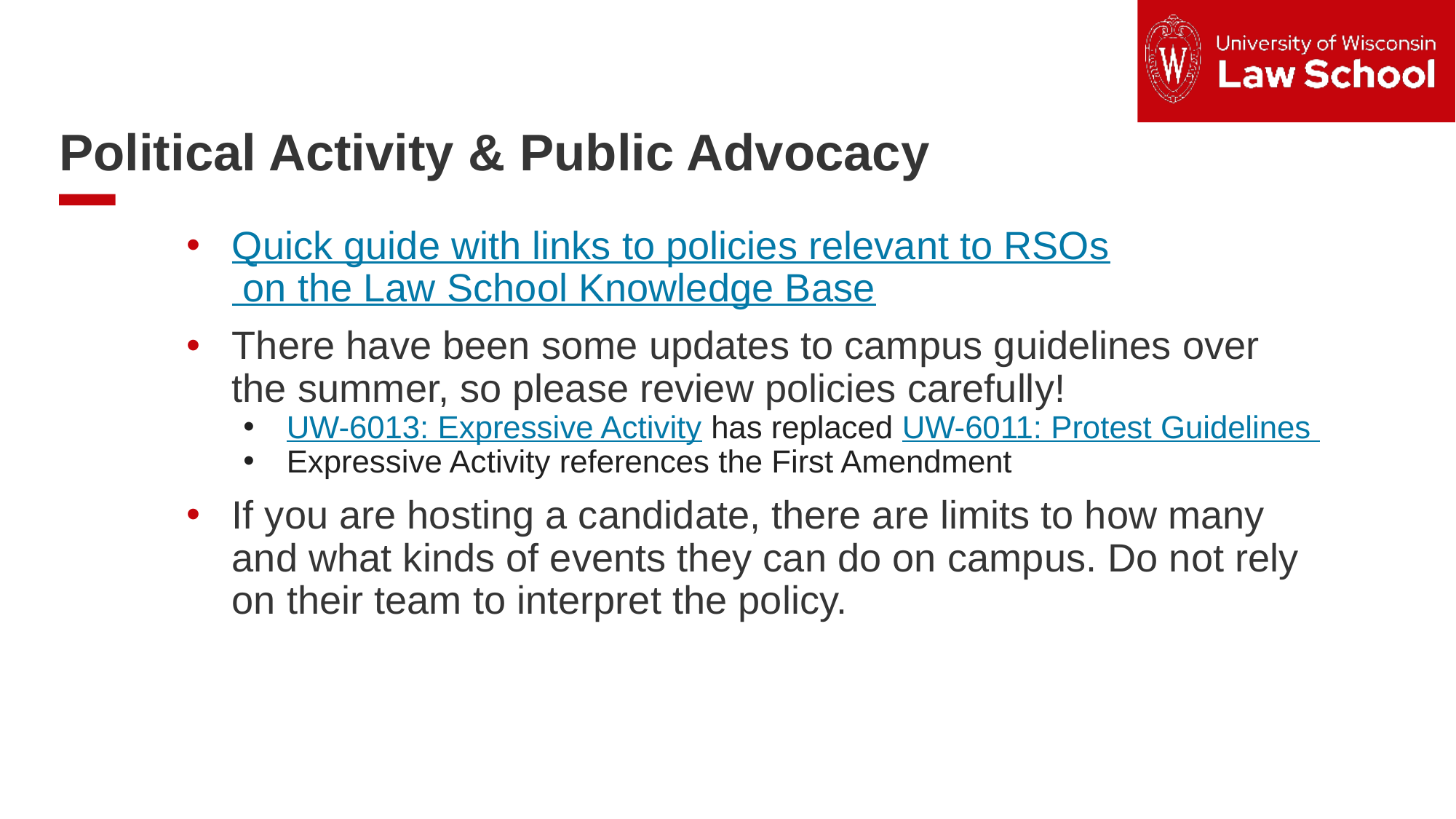

Text slide: 1 column
Political Activity & Public Advocacy
Quick guide with links to policies relevant to RSOs on the Law School Knowledge Base
There have been some updates to campus guidelines over the summer, so please review policies carefully!
UW-6013: Expressive Activity has replaced UW-6011: Protest Guidelines
Expressive Activity references the First Amendment
If you are hosting a candidate, there are limits to how many and what kinds of events they can do on campus. Do not rely on their team to interpret the policy.